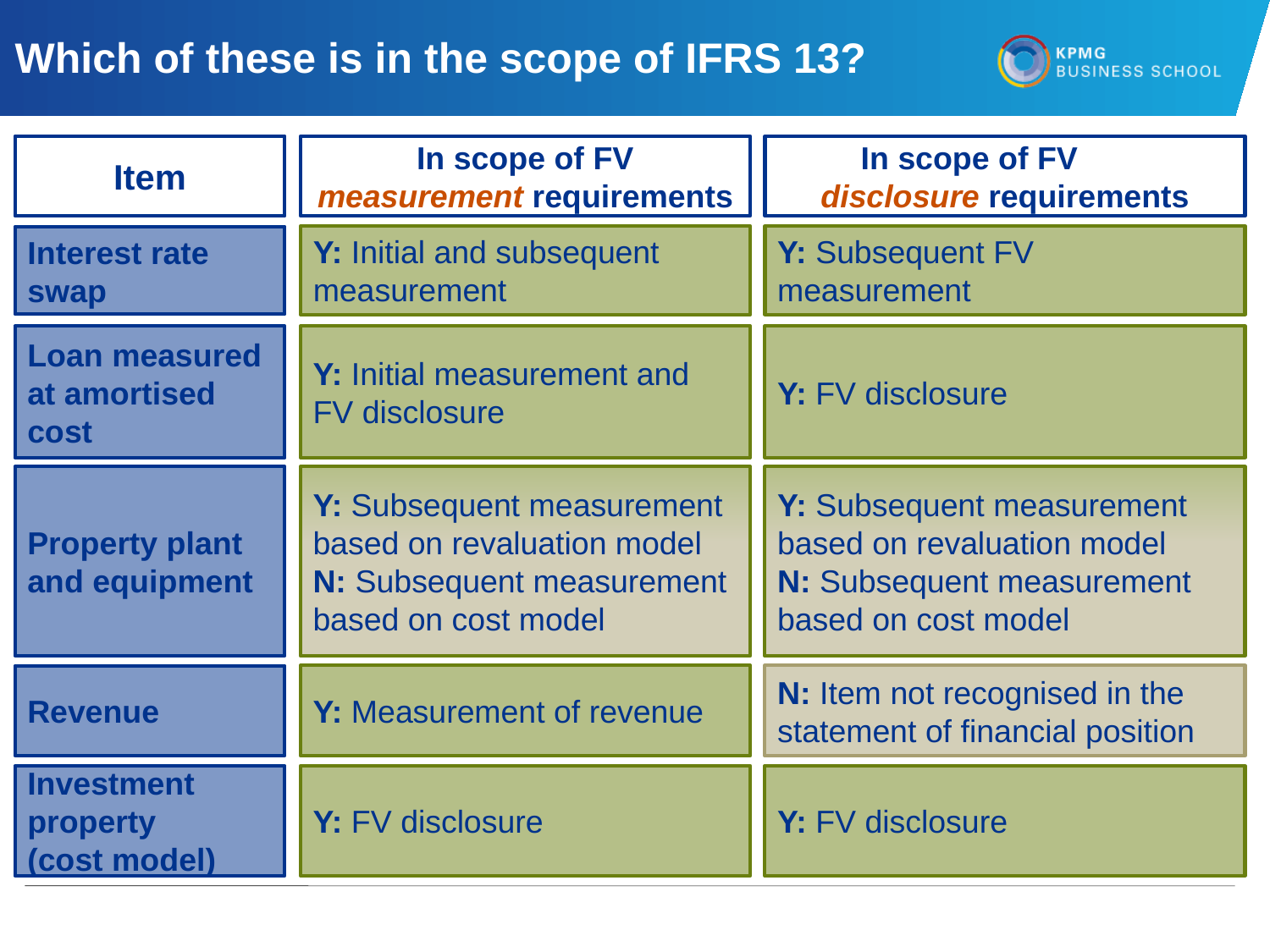

# Which of these is in the scope of IFRS 13?
In scope of FV measurement requirements
In scope of FV         disclosure requirements
Item
Y: Initial and subsequent measurement
Y: Subsequent FV measurement
Interest rate swap
Loan measured at amortised cost
Y: Initial measurement and FV disclosure
Y: FV disclosure
Property plant and equipment
Y: Subsequent measurement based on revaluation model
N: Subsequent measurement based on cost model
Y: Subsequent measurement based on revaluation model
N: Subsequent measurement based on cost model
Y: Measurement of revenue
N: Item not recognised in the statement of financial position
Revenue
Investment property
(cost model)
Y: FV disclosure
Y: FV disclosure